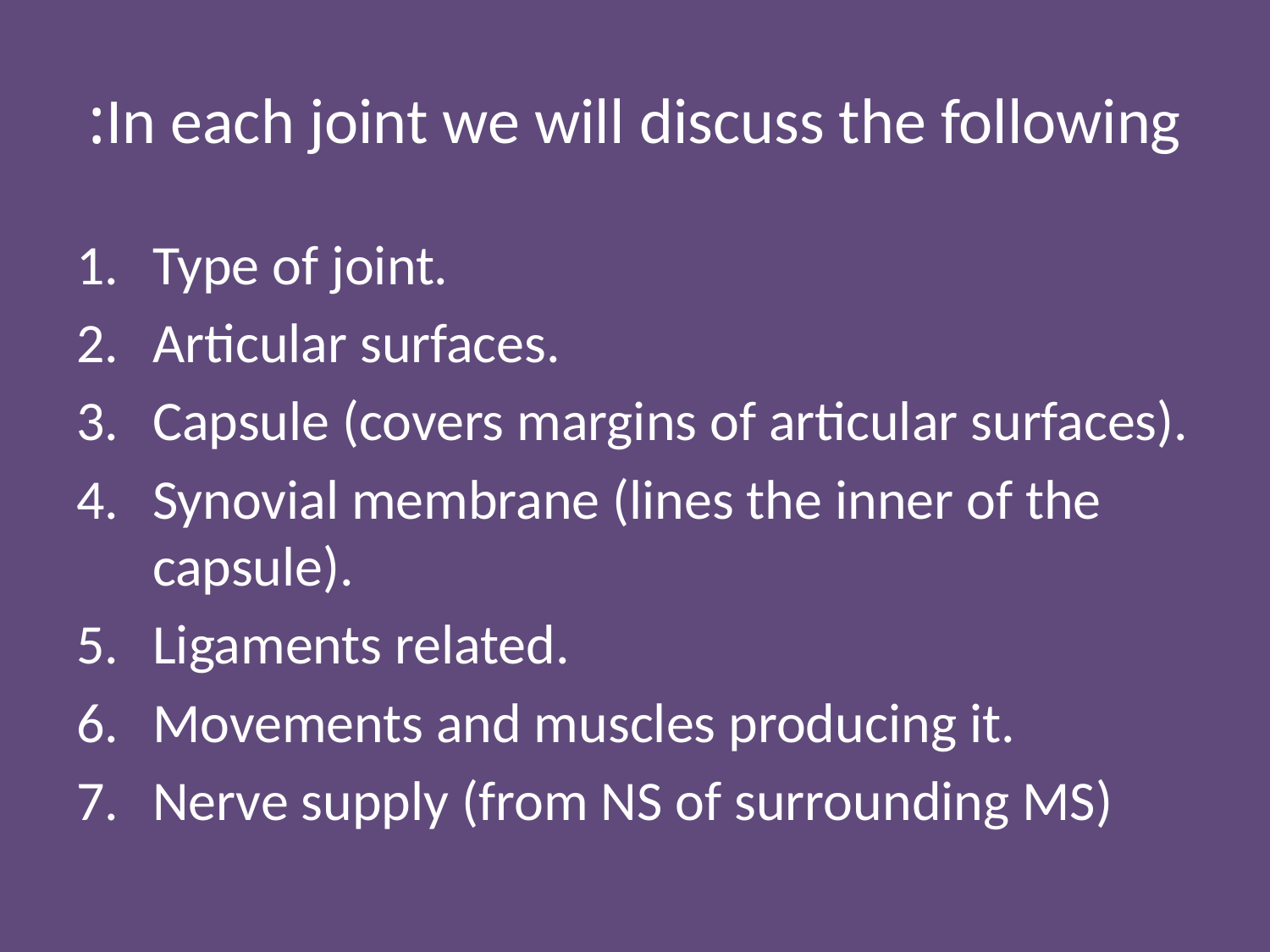

# In each joint we will discuss the following:
Type of joint.
Articular surfaces.
Capsule (covers margins of articular surfaces).
Synovial membrane (lines the inner of the capsule).
Ligaments related.
Movements and muscles producing it.
Nerve supply (from NS of surrounding MS)